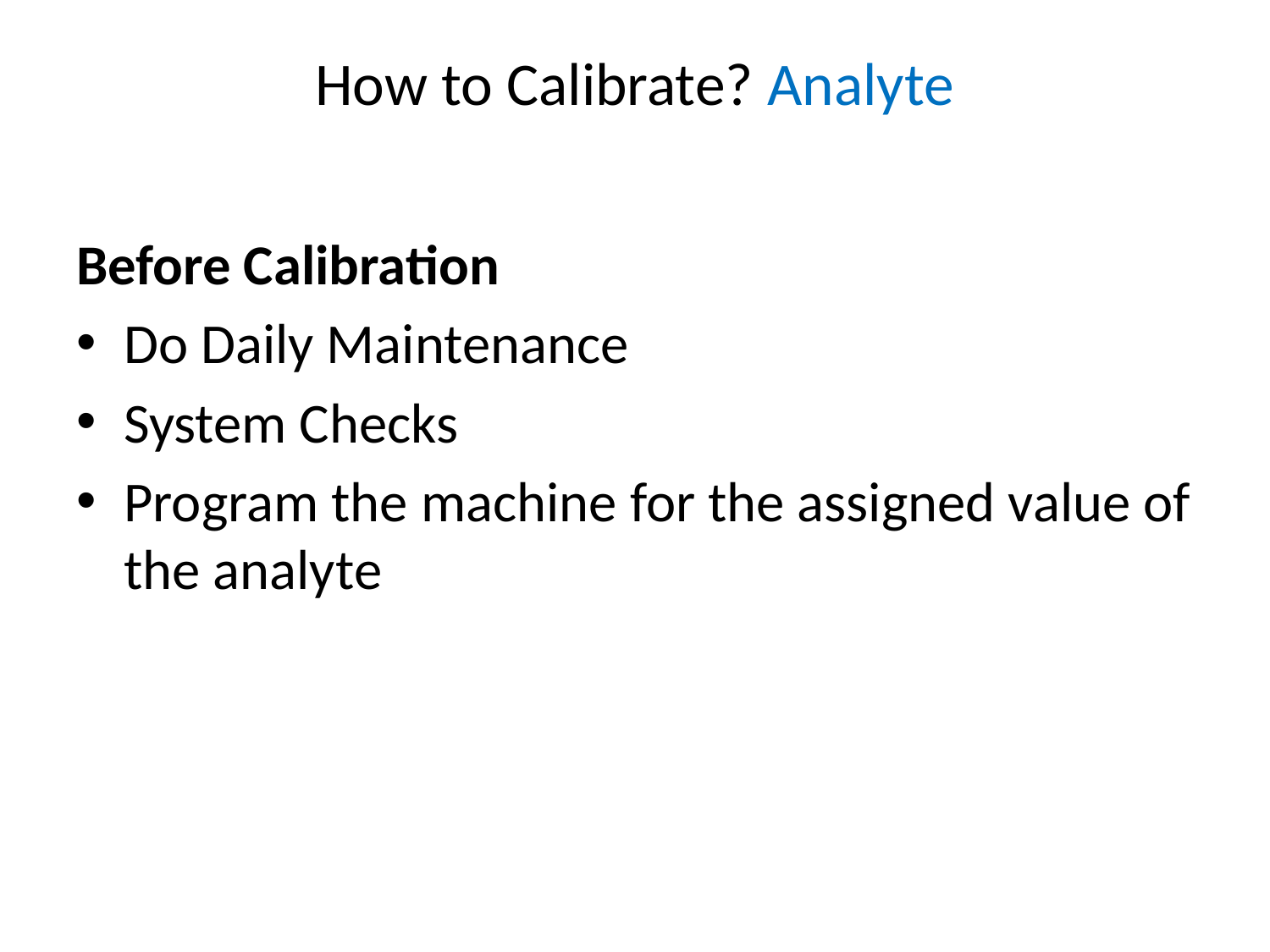

# How to Calibrate? Analyte
Before Calibration
Do Daily Maintenance
System Checks
Program the machine for the assigned value of the analyte